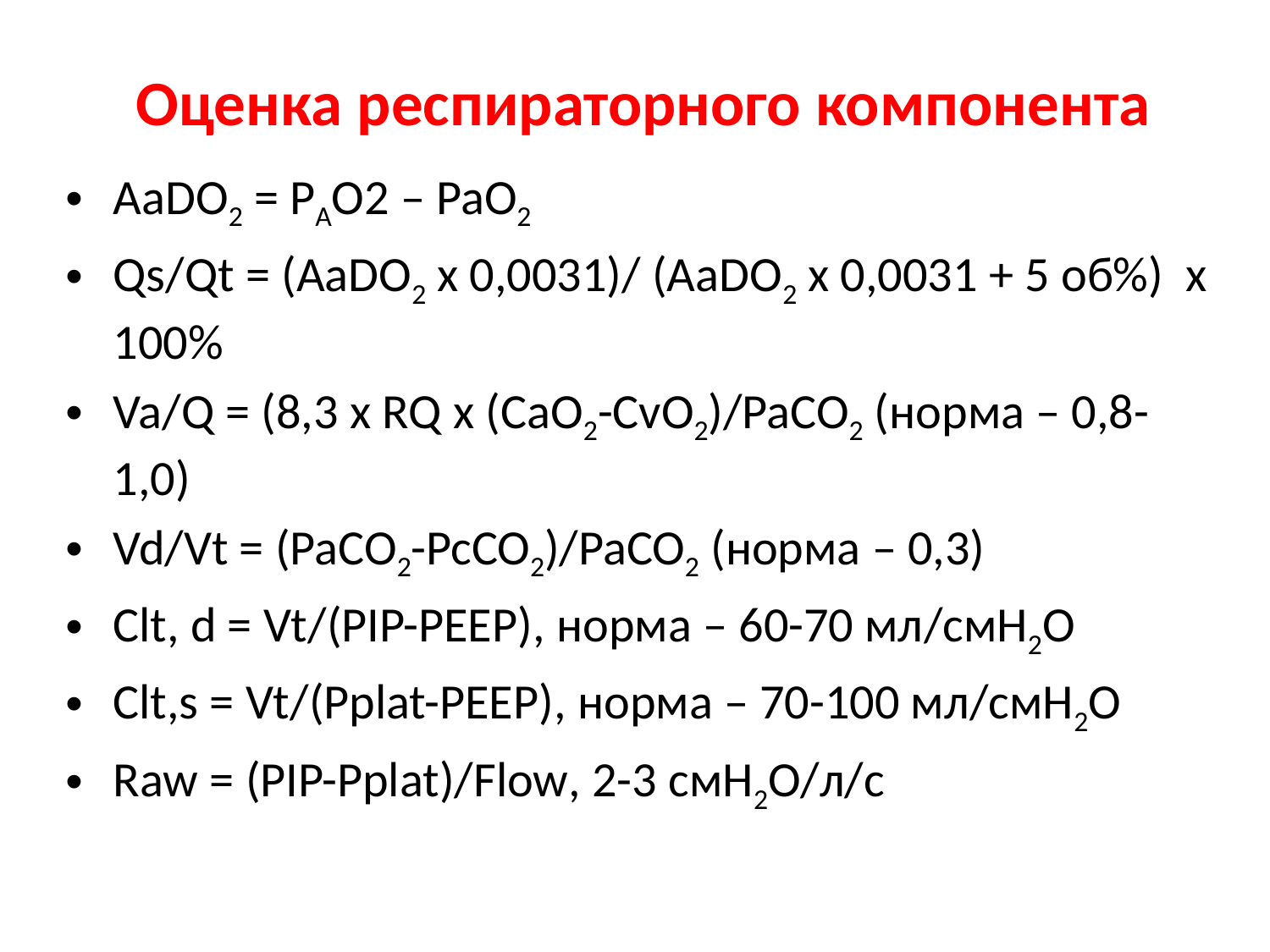

# Оценка респираторного компонента
AaDO2 = PAO2 – PaO2
Qs/Qt = (AaDO2 x 0,0031)/ (AaDO2 x 0,0031 + 5 об%)  x 100%
Va/Q = (8,3 x RQ x (CaO2-CvO2)/PaCO2 (норма – 0,8-1,0)
Vd/Vt = (PaCO2-PcCO2)/PaCO2 (норма – 0,3)
Clt, d = Vt/(PIP-PEEP), норма – 60-70 мл/смН2О
Clt,s = Vt/(Pplat-PEEP), норма – 70-100 мл/смН2О
Raw = (PIP-Pplat)/Flow, 2-3 смН2О/л/с